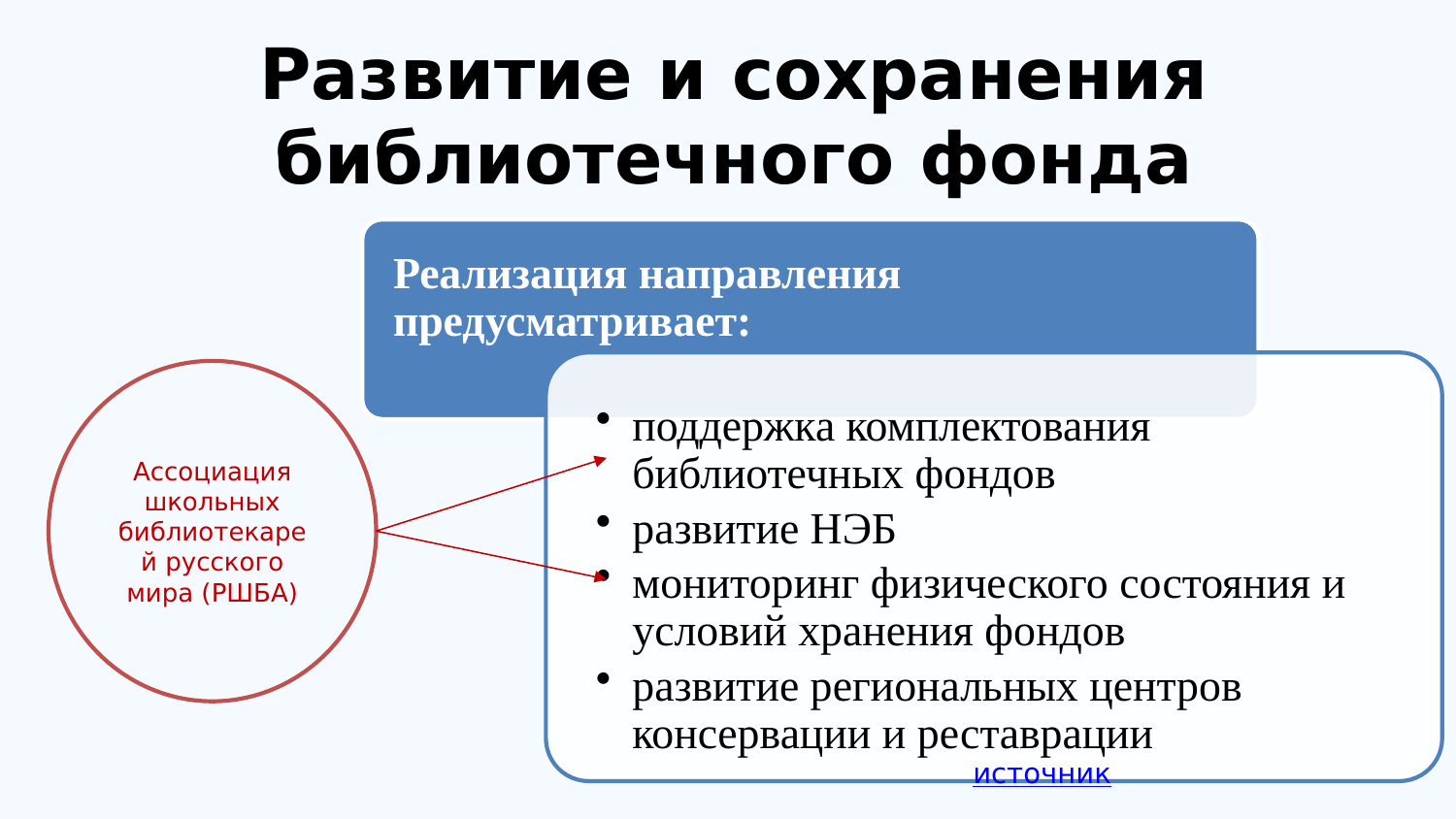

Развитие и сохранения библиотечного фонда
Реализация направления предусматривает:
поддержка комплектования библиотечных фондов
развитие НЭБ
мониторинг физического состояния и условий хранения фондов
развитие региональных центров консервации и реставрации
Ассоциация школьных библиотекарей русского мира (РШБА)
источник